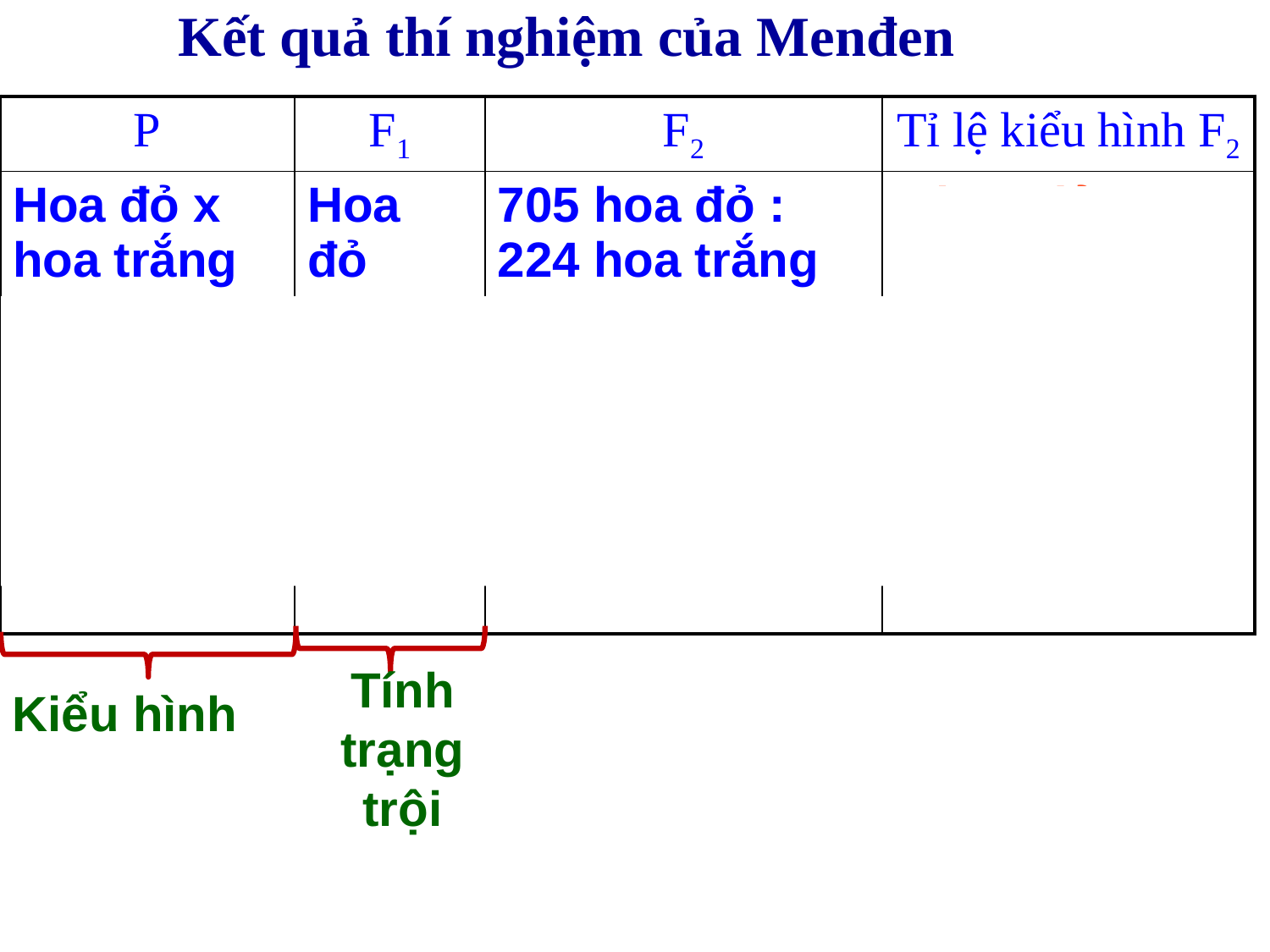

# Kết quả thí nghiệm của Menđen
| P | F1 | F2 | Tỉ lệ kiểu hình F2 |
| --- | --- | --- | --- |
| Hoa đỏ x hoa trắng Thân cao x Thân lùn Quả lục x quả vàng | Hoa đỏ Thân cao Quả lục | 705 hoa đỏ : 224 hoa trắng 787 thân cao : 277 thân lùn 428 quả lục : 152 quả vàng | 3 hoa đỏ : 1 hoa trắng 3 thân cao : 1 thân lùn 3 quả lục : 1 quả vàng |

Tính trạng trội
Kiểu hình